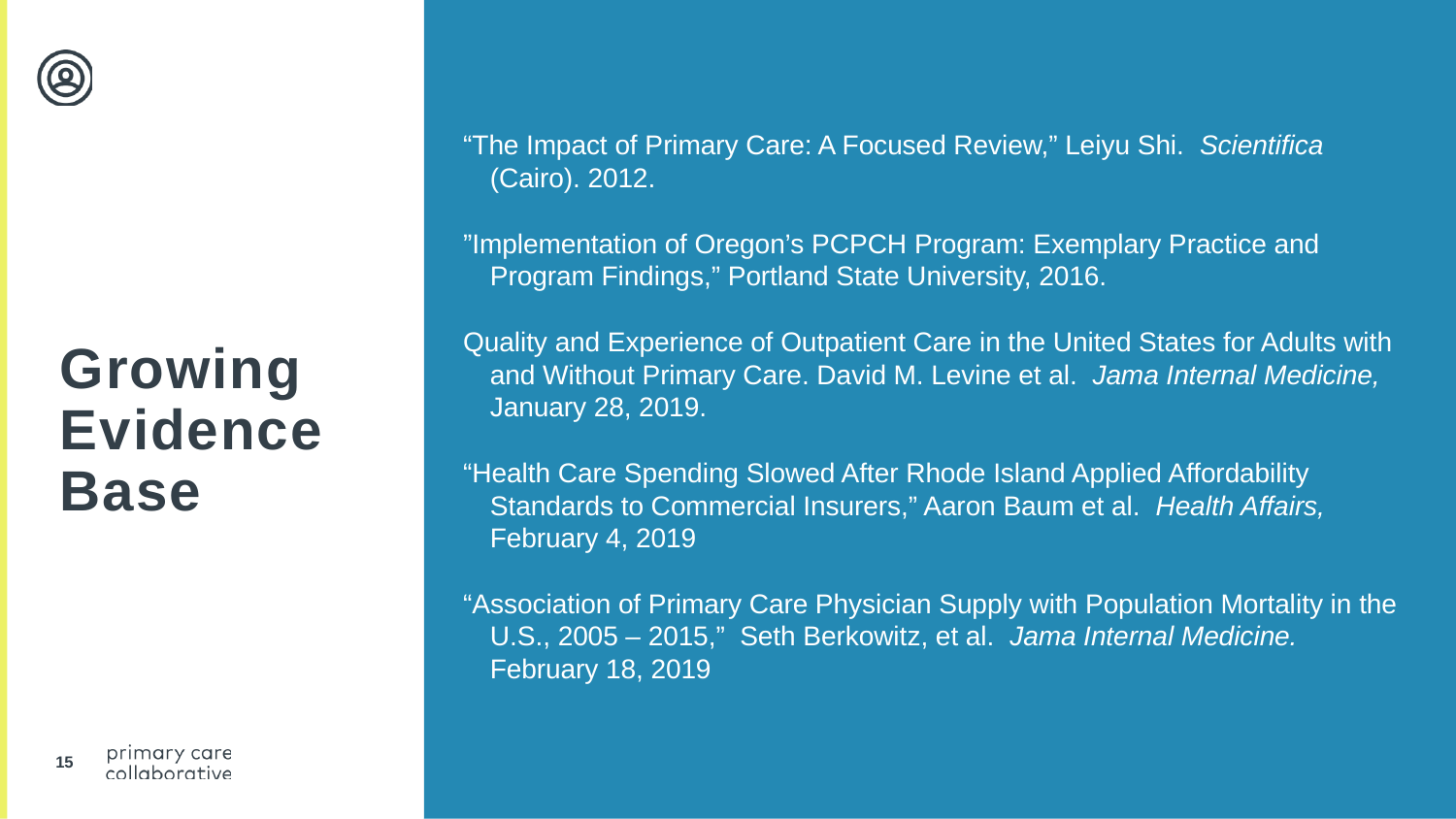

“The Impact of Primary Care: A Focused Review,” Leiyu Shi.  Scientifica (Cairo). 2012.
”Implementation of Oregon’s PCPCH Program: Exemplary Practice and Program Findings,” Portland State University, 2016.
Quality and Experience of Outpatient Care in the United States for Adults with and Without Primary Care. David M. Levine et al.  Jama Internal Medicine, January 28, 2019.
“Health Care Spending Slowed After Rhode Island Applied Affordability Standards to Commercial Insurers,” Aaron Baum et al.  Health Affairs, February 4, 2019
“Association of Primary Care Physician Supply with Population Mortality in the U.S., 2005 – 2015,”  Seth Berkowitz, et al.  Jama Internal Medicine.  February 18, 2019
# Growing Evidence Base